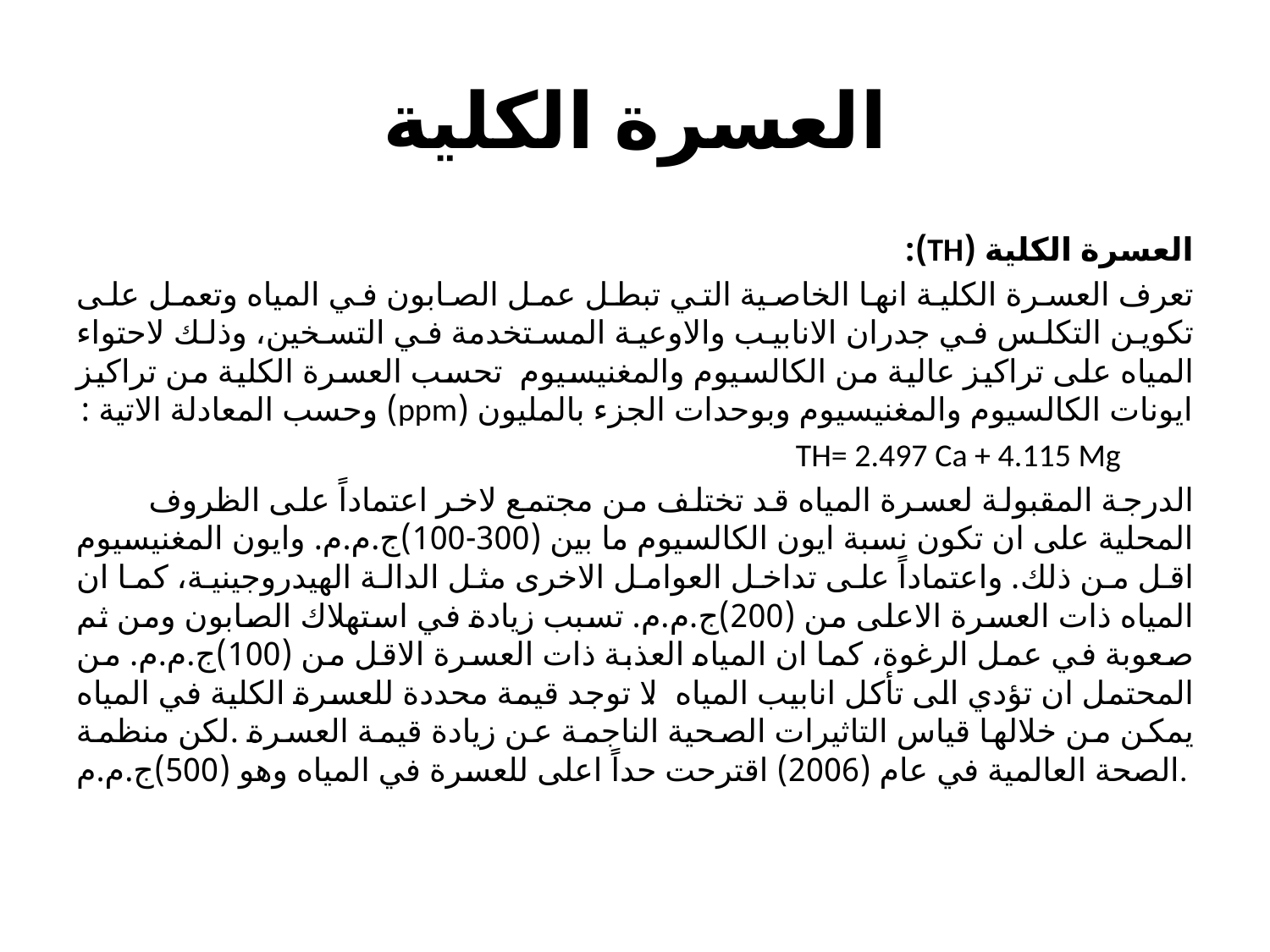

# العسرة الكلية
العسرة الكلية (TH):
	تعرف العسرة الكلية انها الخاصية التي تبطل عمل الصابون في المياه وتعمل على تكوين التكلس في جدران الانابيب والاوعية المستخدمة في التسخين، وذلك لاحتواء المياه على تراكيز عالية من الكالسيوم والمغنيسيوم  تحسب العسرة الكلية من تراكيز ايونات الكالسيوم والمغنيسيوم وبوحدات الجزء بالمليون (ppm) وحسب المعادلة الاتية :
		TH= 2.497 Ca + 4.115 Mg
	الدرجة المقبولة لعسرة المياه قد تختلف من مجتمع لاخر اعتماداً على الظروف المحلية على ان تكون نسبة ايون الكالسيوم ما بين (300-100)ج.م.م. وايون المغنيسيوم اقل من ذلك. واعتماداً على تداخل العوامل الاخرى مثل الدالة الهيدروجينية، كما ان المياه ذات العسرة الاعلى من (200)ج.م.م. تسبب زيادة في استهلاك الصابون ومن ثم صعوبة في عمل الرغوة، كما ان المياه العذبة ذات العسرة الاقل من (100)ج.م.م. من المحتمل ان تؤدي الى تأكل انابيب المياه. لا توجد قيمة محددة للعسرة الكلية في المياه يمكن من خلالها قياس التاثيرات الصحية الناجمة عن زيادة قيمة العسرة .لكن منظمة الصحة العالمية في عام (2006) اقترحت حداً اعلى للعسرة في المياه وهو (500)ج.م.م.